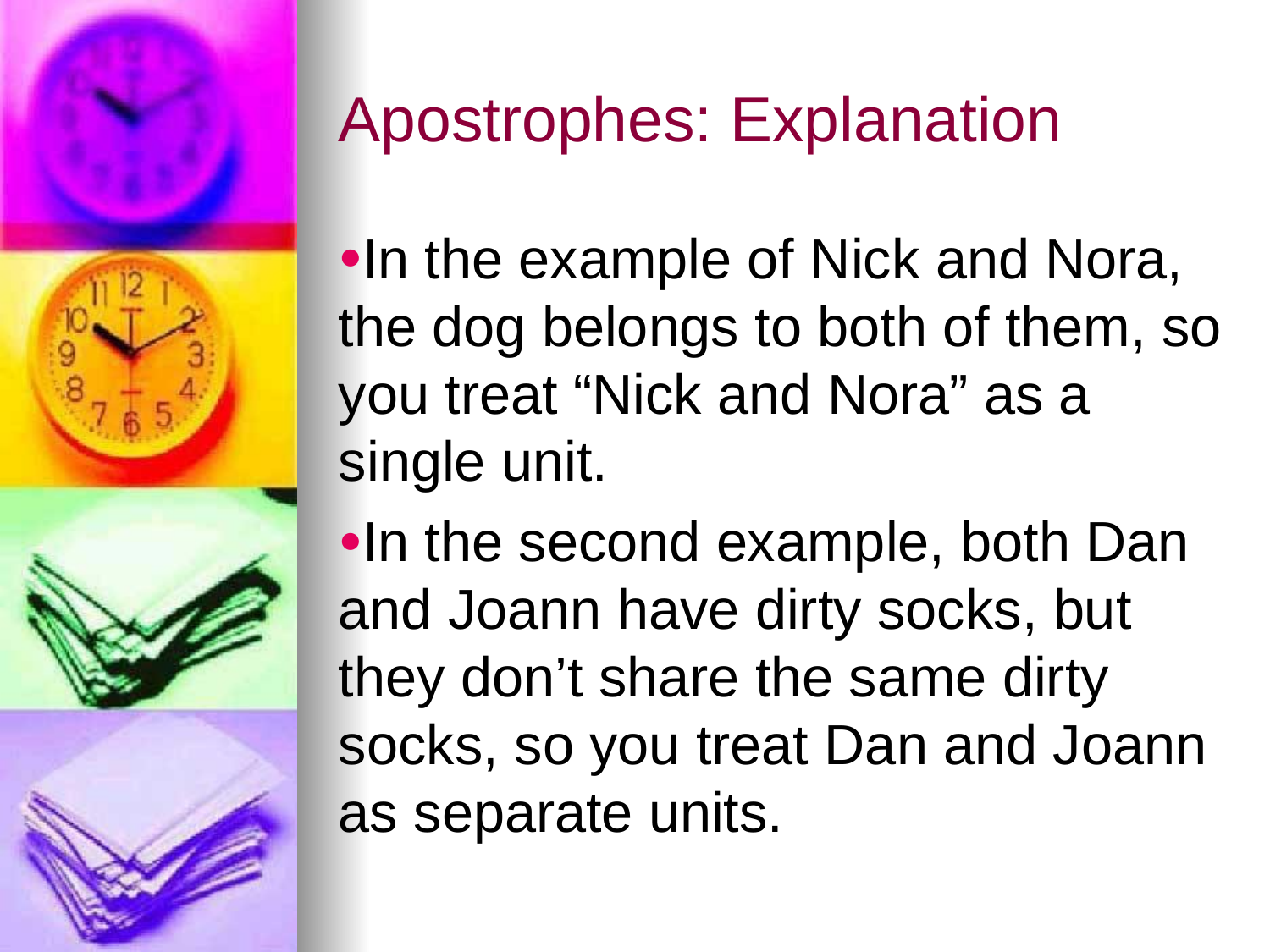

# Apostrophes: Explanation
In the example of Nick and Nora, the dog belongs to both of them, so you treat “Nick and Nora” as a single unit.
In the second example, both Dan and Joann have dirty socks, but they don’t share the same dirty socks, so you treat Dan and Joann as separate units.